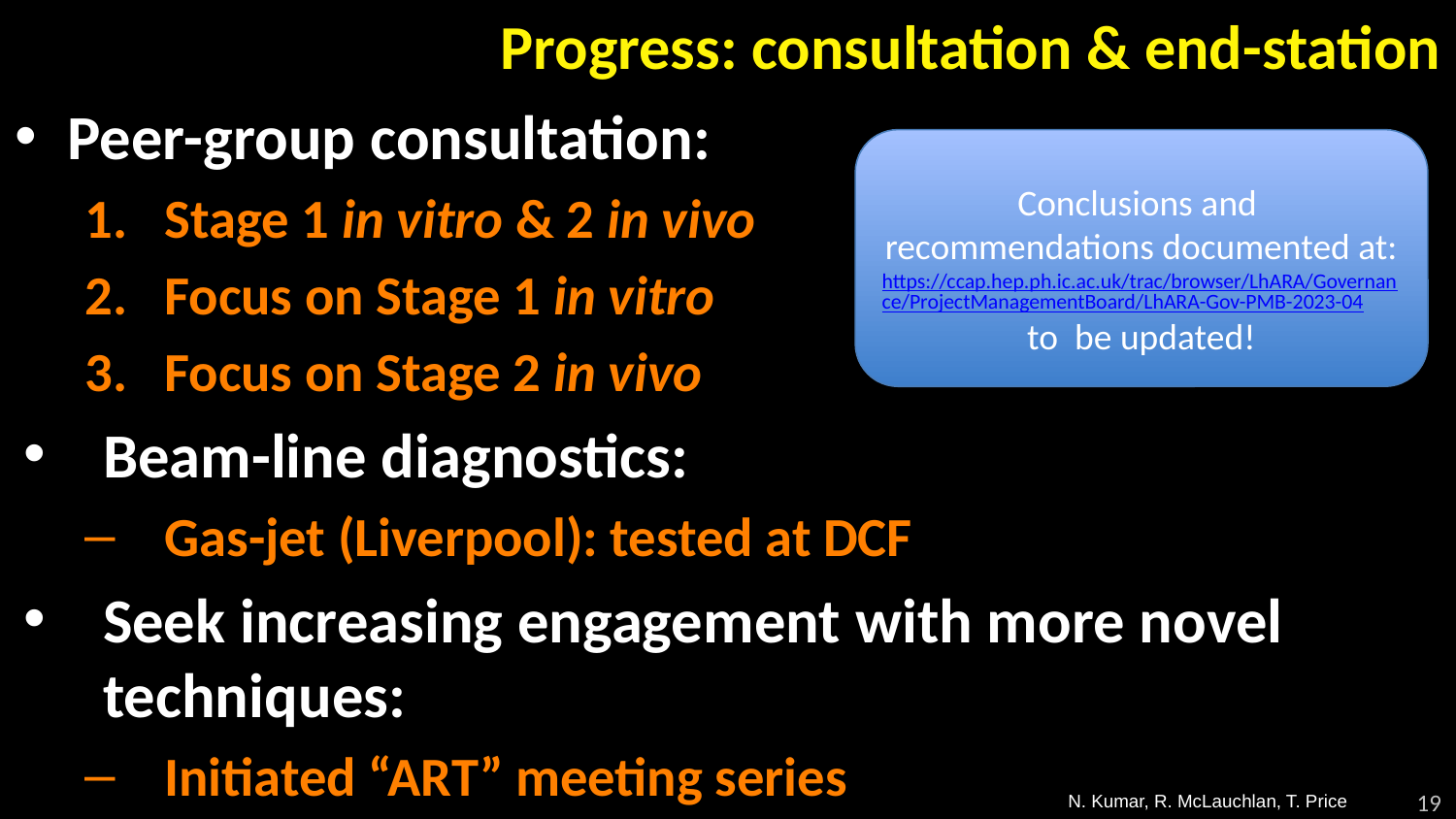

# Progress: consultation & end-station
Peer-group consultation:
Stage 1 in vitro & 2 in vivo
Focus on Stage 1 in vitro
Focus on Stage 2 in vivo
Beam-line diagnostics:
Gas-jet (Liverpool): tested at DCF
Seek increasing engagement with more novel techniques:
Initiated “ART” meeting series
Conclusions and
recommendations documented at:
https://ccap.hep.ph.ic.ac.uk/trac/browser/LhARA/Governance/ProjectManagementBoard/LhARA-Gov-PMB-2023-04
to  be updated!
N. Kumar, R. McLauchlan, T. Price
19